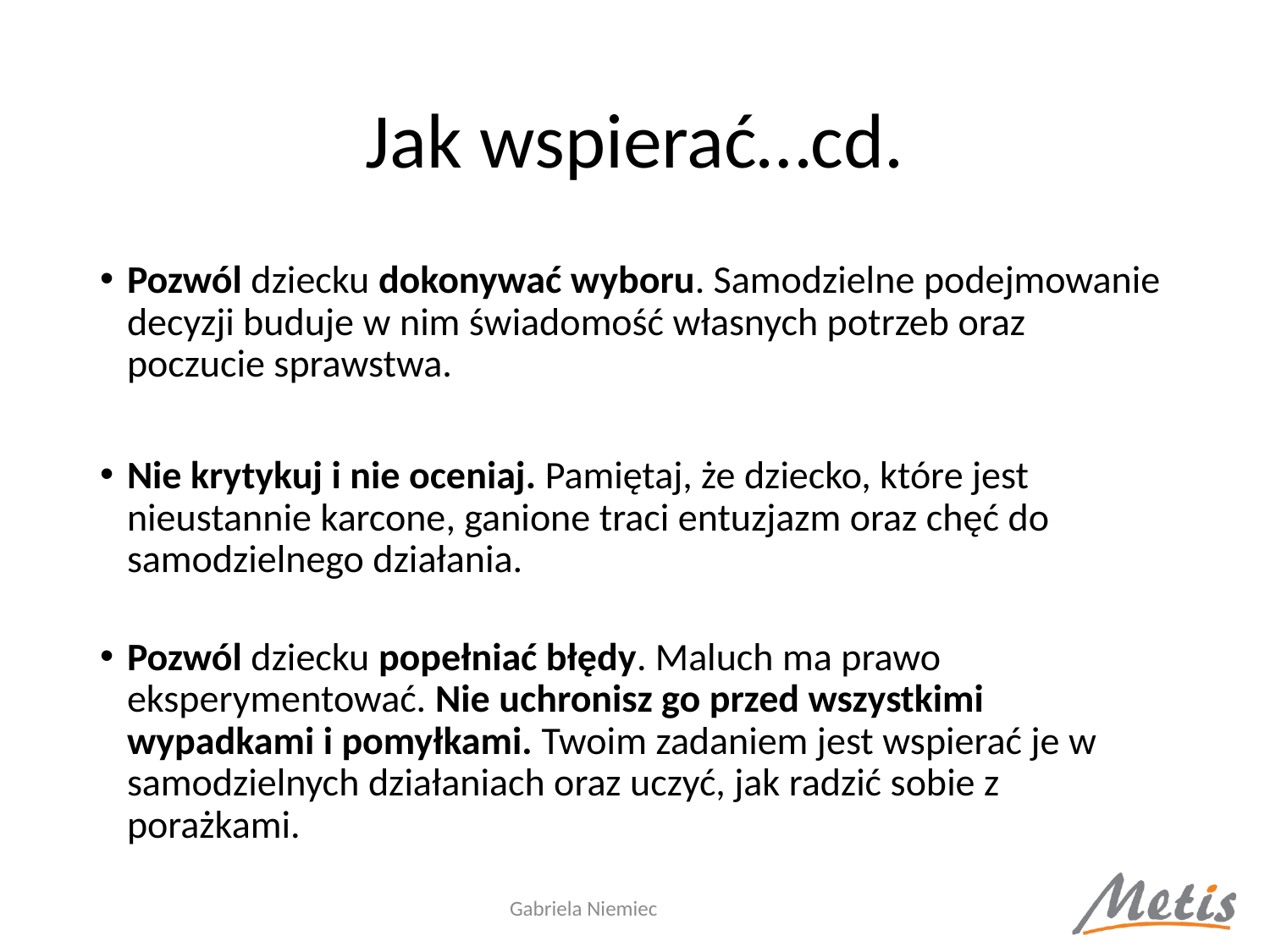

# Jak wspierać…cd.
Pozwól dziecku dokonywać wyboru. Samodzielne podejmowanie decyzji buduje w nim świadomość własnych potrzeb oraz poczucie sprawstwa.

Nie krytykuj i nie oceniaj. Pamiętaj, że dziecko, które jest nieustannie karcone, ganione traci entuzjazm oraz chęć do samodzielnego działania.
Pozwól dziecku popełniać błędy. Maluch ma prawo eksperymentować. Nie uchronisz go przed wszystkimi wypadkami i pomyłkami. Twoim zadaniem jest wspierać je w samodzielnych działaniach oraz uczyć, jak radzić sobie z porażkami.

Gabriela Niemiec